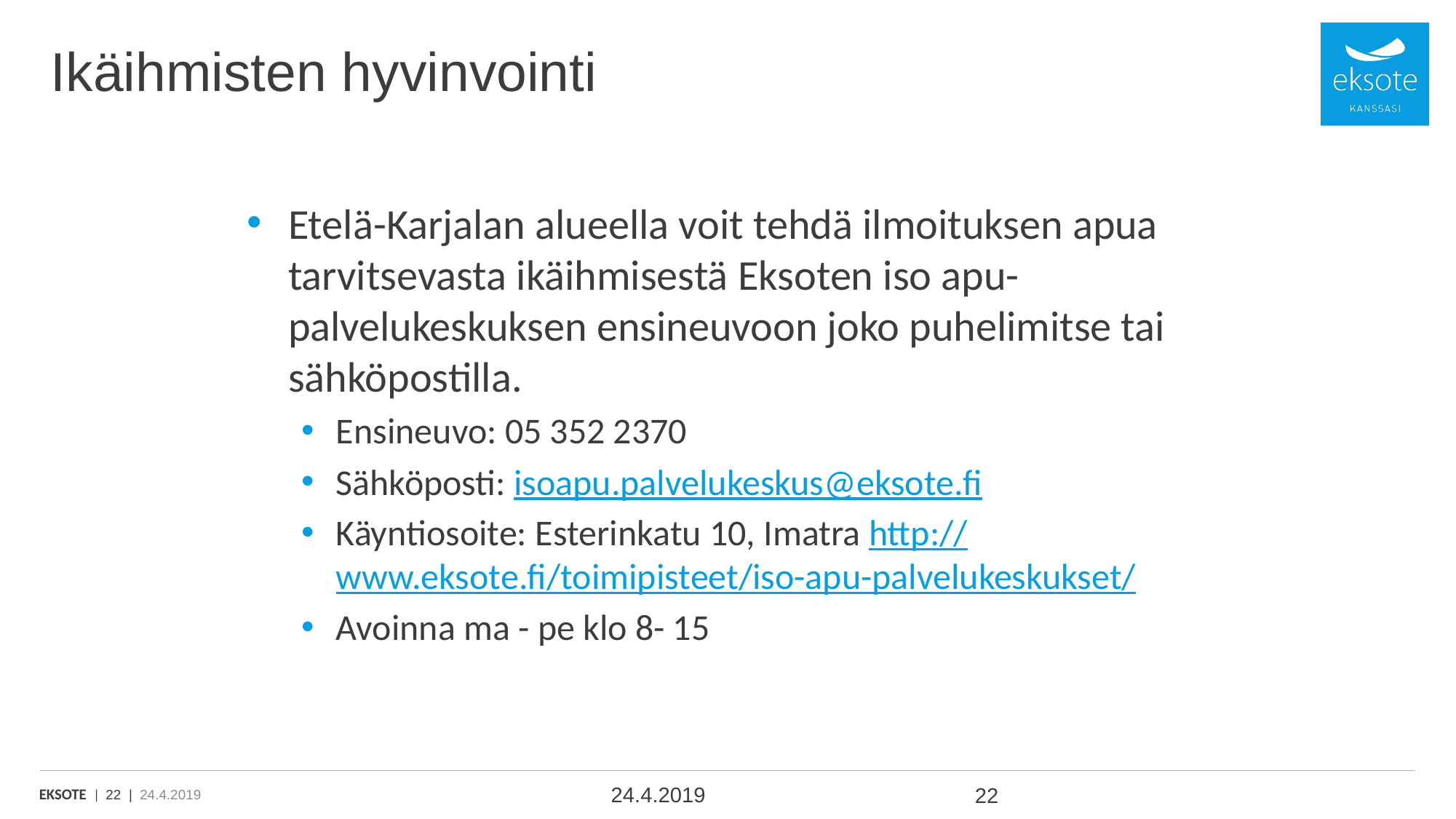

# Ikäihmisten hyvinvointi
Etelä-Karjalan alueella voit tehdä ilmoituksen apua tarvitsevasta ikäihmisestä Eksoten iso apu- palvelukeskuksen ensineuvoon joko puhelimitse tai sähköpostilla.
Ensineuvo: 05 352 2370
Sähköposti: isoapu.palvelukeskus@eksote.fi
Käyntiosoite: Esterinkatu 10, Imatra http://www.eksote.fi/toimipisteet/iso-apu-palvelukeskukset/
Avoinna ma - pe klo 8- 15

24.4.2019
22